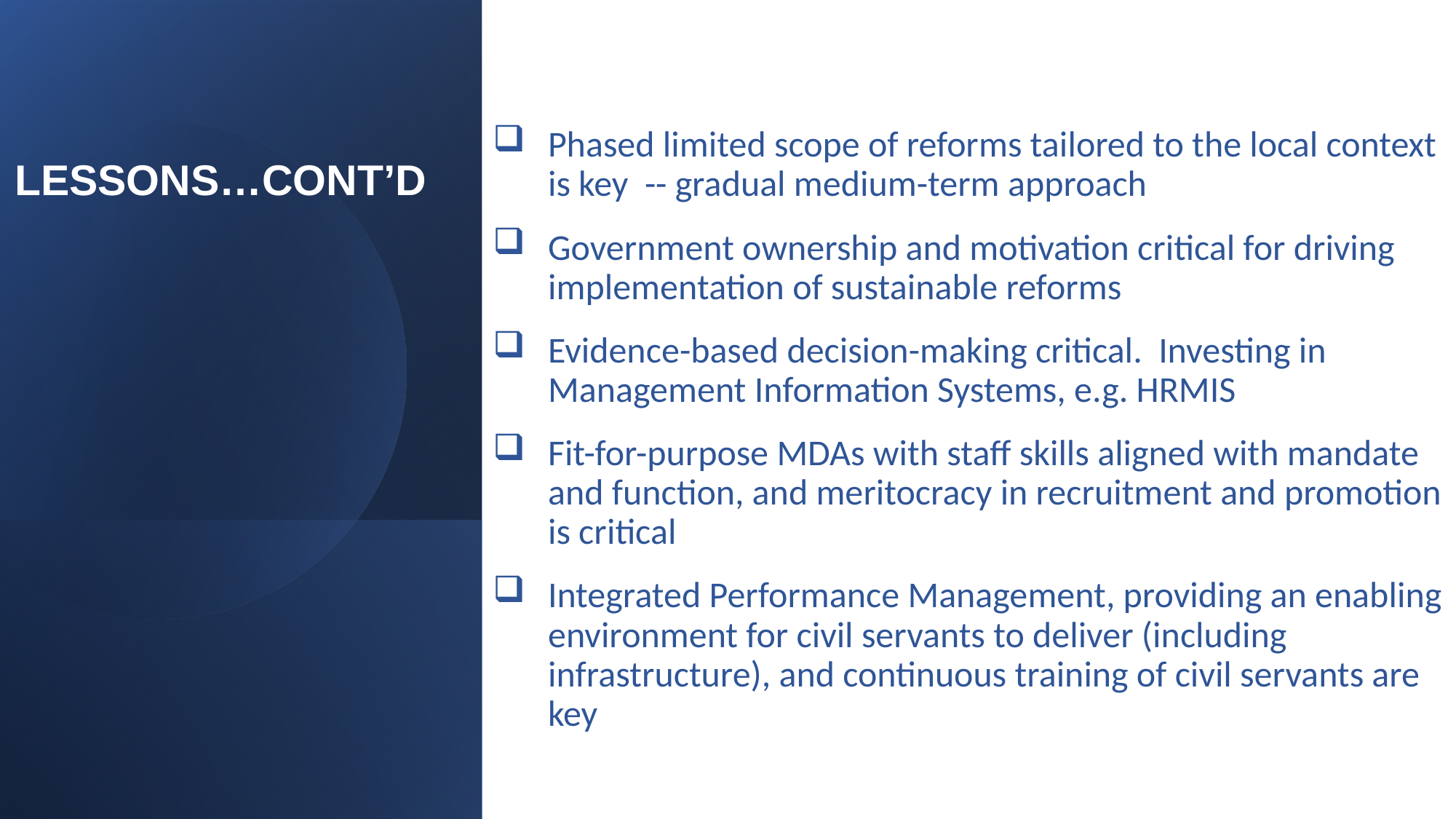

# LESSONS…CONT’D

Phased limited scope of reforms tailored to the local context is key  -- gradual medium-term approach
Government ownership and motivation critical for driving implementation of sustainable reforms
Evidence-based decision-making critical.  Investing in Management Information Systems, e.g. HRMIS
Fit-for-purpose MDAs with staff skills aligned with mandate and function, and meritocracy in recruitment and promotion is critical
Integrated Performance Management, providing an enabling environment for civil servants to deliver (including infrastructure), and continuous training of civil servants are key